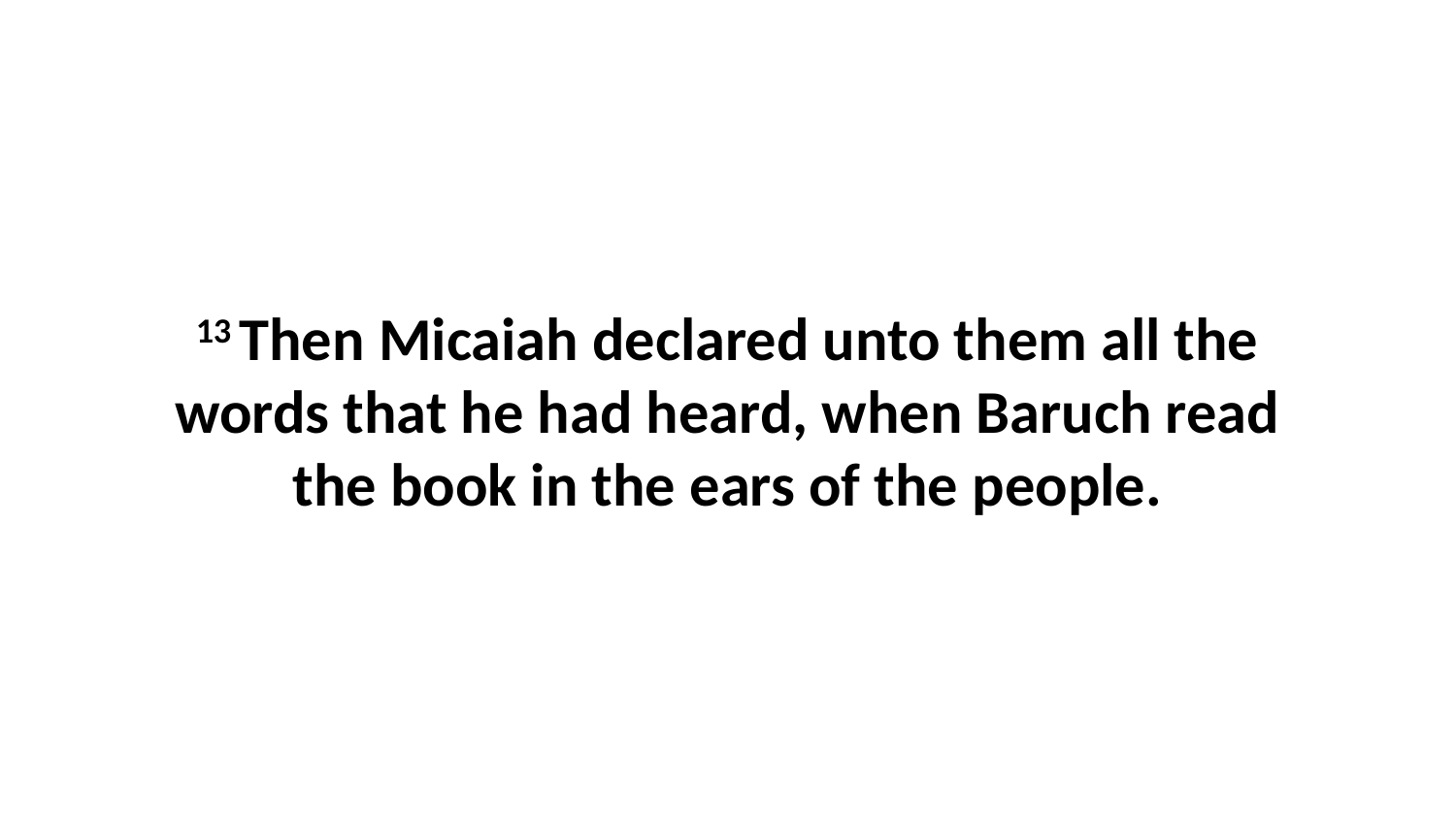

13 Then Micaiah declared unto them all the words that he had heard, when Baruch read the book in the ears of the people.